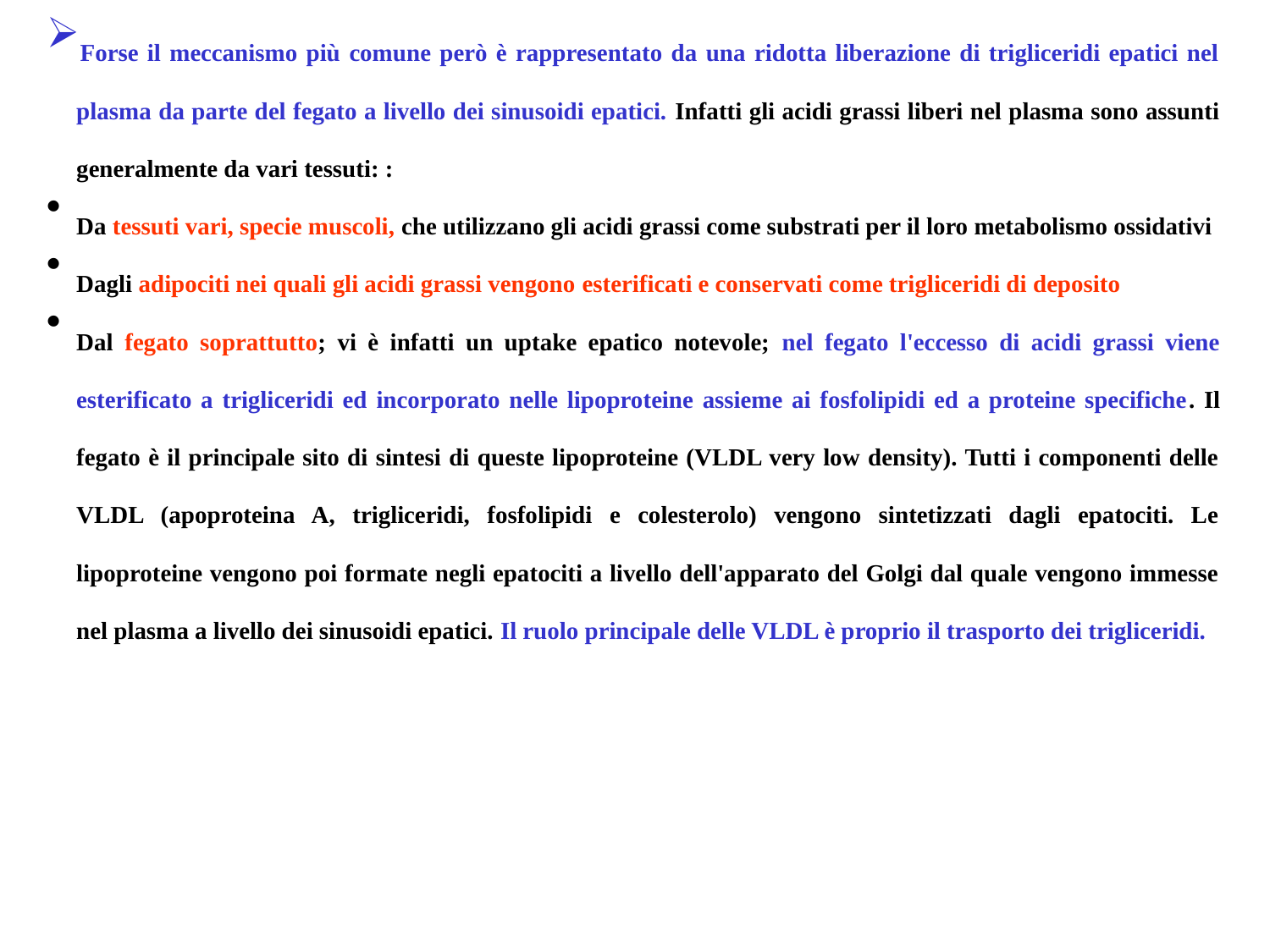

Forse il meccanismo più comune però è rappresentato da una ridotta liberazione di trigliceridi epatici nel plasma da parte del fegato a livello dei sinusoidi epatici. Infatti gli acidi grassi liberi nel plasma sono assunti generalmente da vari tessuti: :
Da tessuti vari, specie muscoli, che utilizzano gli acidi grassi come substrati per il loro metabolismo ossidativi
Dagli adipociti nei quali gli acidi grassi vengono esterificati e conservati come trigliceridi di deposito
Dal fegato soprattutto; vi è infatti un uptake epatico notevole; nel fegato l'eccesso di acidi grassi viene esterificato a trigliceridi ed incorporato nelle lipoproteine assieme ai fosfolipidi ed a proteine specifiche. Il fegato è il principale sito di sintesi di queste lipoproteine (VLDL very low density). Tutti i componenti delle VLDL (apoproteina A, trigliceridi, fosfolipidi e colesterolo) vengono sintetizzati dagli epatociti. Le lipoproteine vengono poi formate negli epatociti a livello dell'apparato del Golgi dal quale vengono immesse nel plasma a livello dei sinusoidi epatici. Il ruolo principale delle VLDL è proprio il trasporto dei trigliceridi.